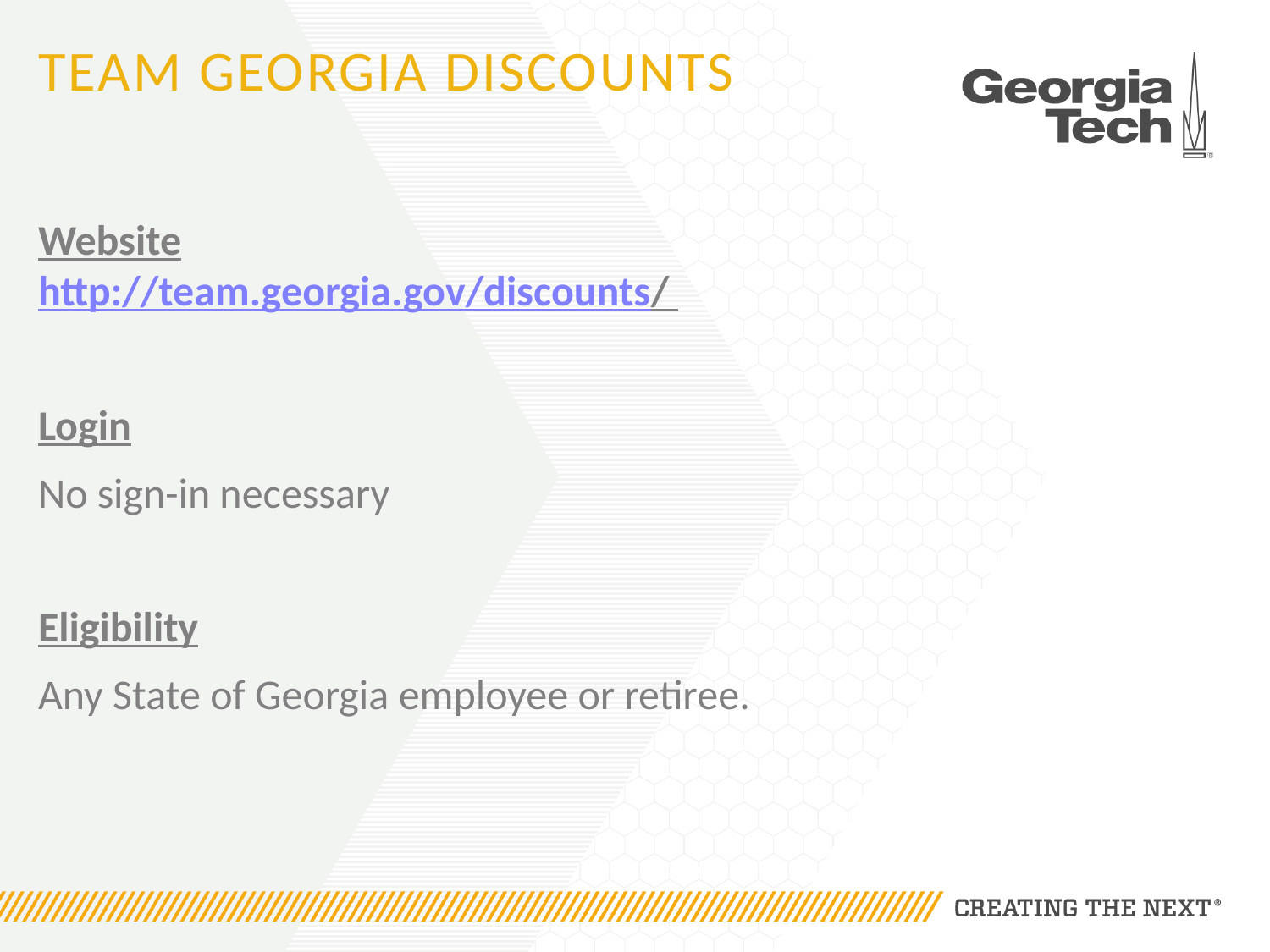

# Team Georgia discounts
Website
http://team.georgia.gov/discounts/

Login
No sign-in necessary

Eligibility
Any State of Georgia employee or retiree.